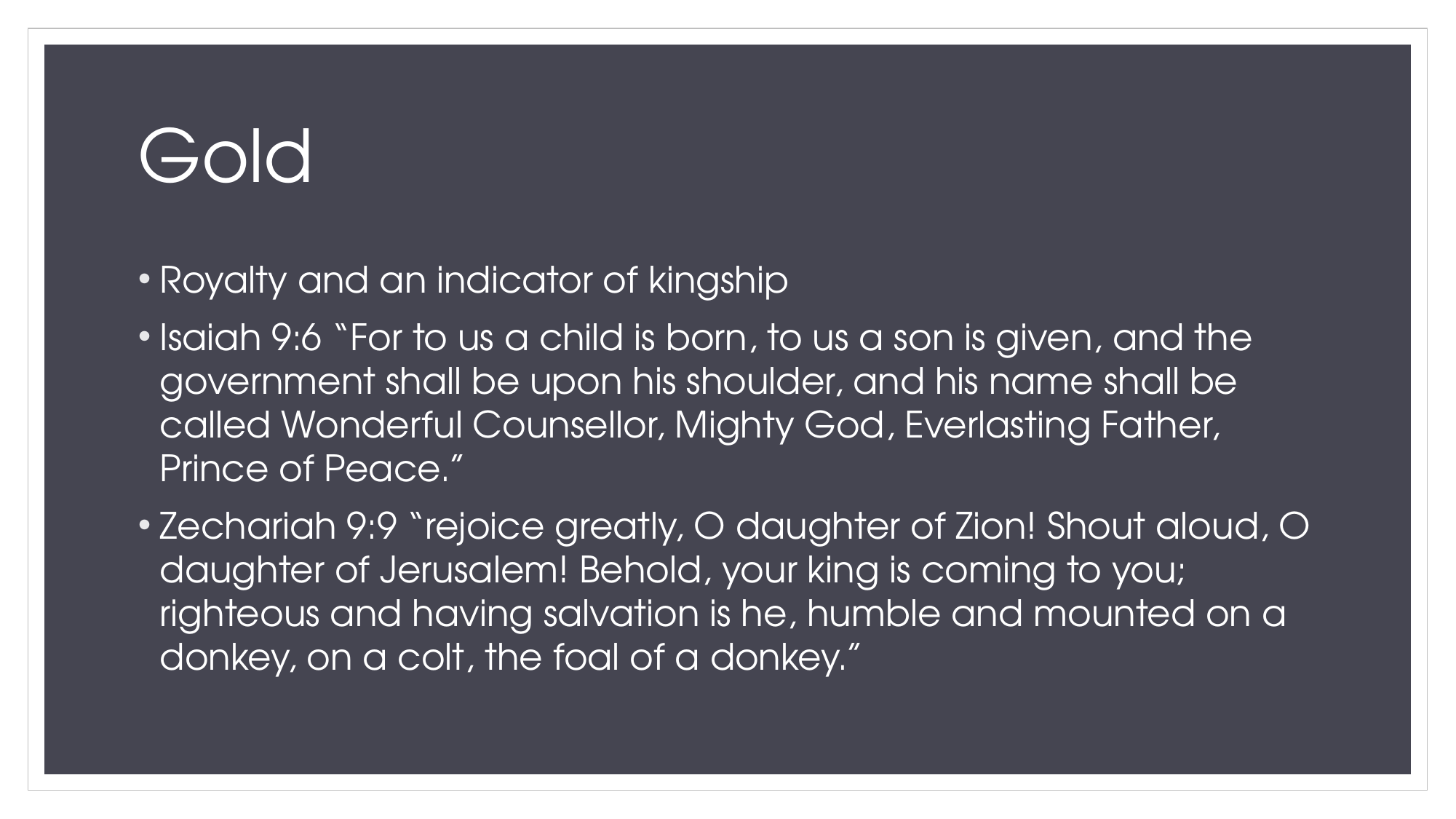

# Gold
Royalty and an indicator of kingship
Isaiah 9:6 “For to us a child is born, to us a son is given, and the government shall be upon his shoulder, and his name shall be called Wonderful Counsellor, Mighty God, Everlasting Father, Prince of Peace.”
Zechariah 9:9 “rejoice greatly, O daughter of Zion! Shout aloud, O daughter of Jerusalem! Behold, your king is coming to you; righteous and having salvation is he, humble and mounted on a donkey, on a colt, the foal of a donkey.”